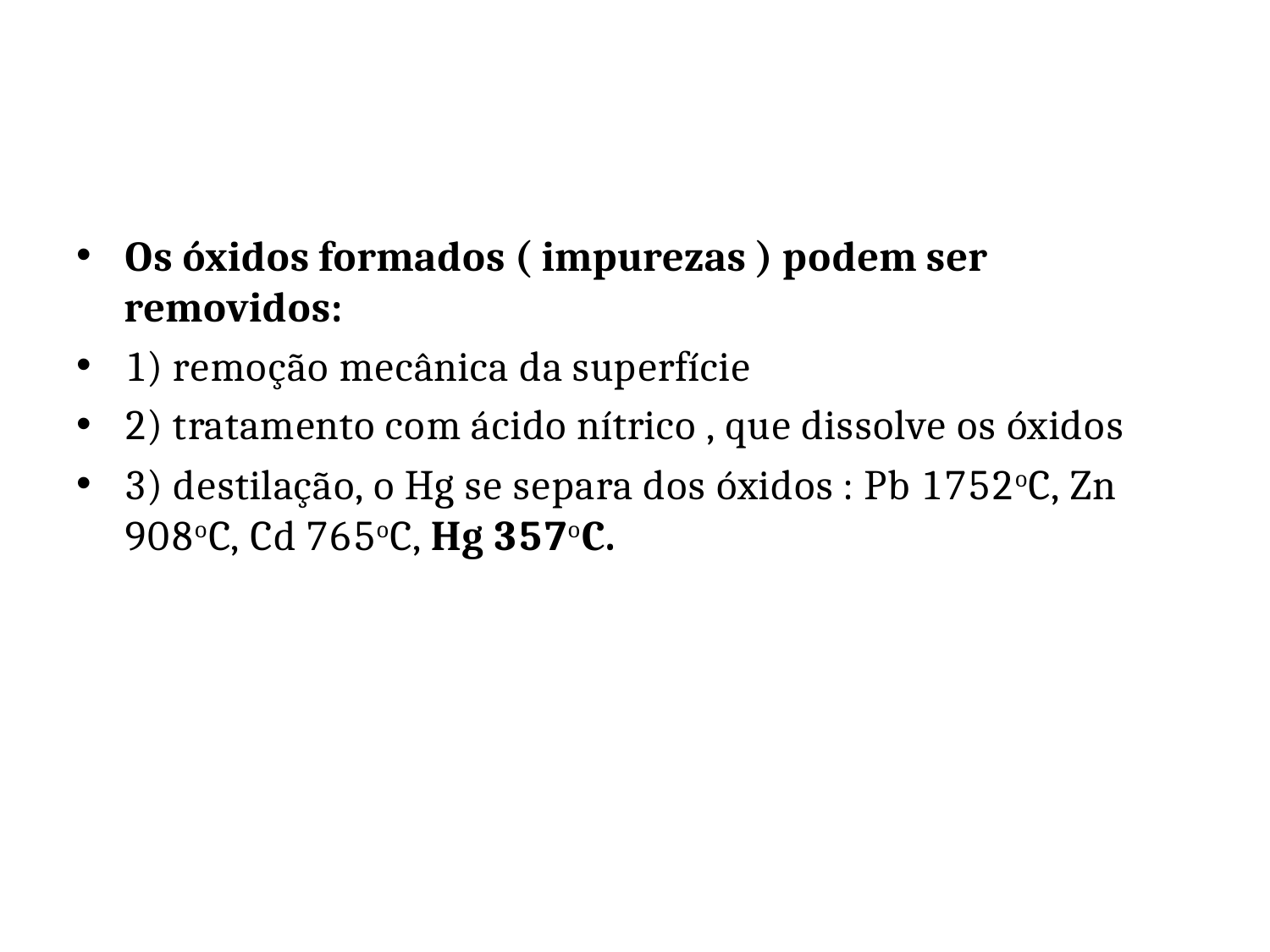

#
Os óxidos formados ( impurezas ) podem ser removidos:
1) remoção mecânica da superfície
2) tratamento com ácido nítrico , que dissolve os óxidos
3) destilação, o Hg se separa dos óxidos : Pb 1752oC, Zn 908oC, Cd 765oC, Hg 357oC.